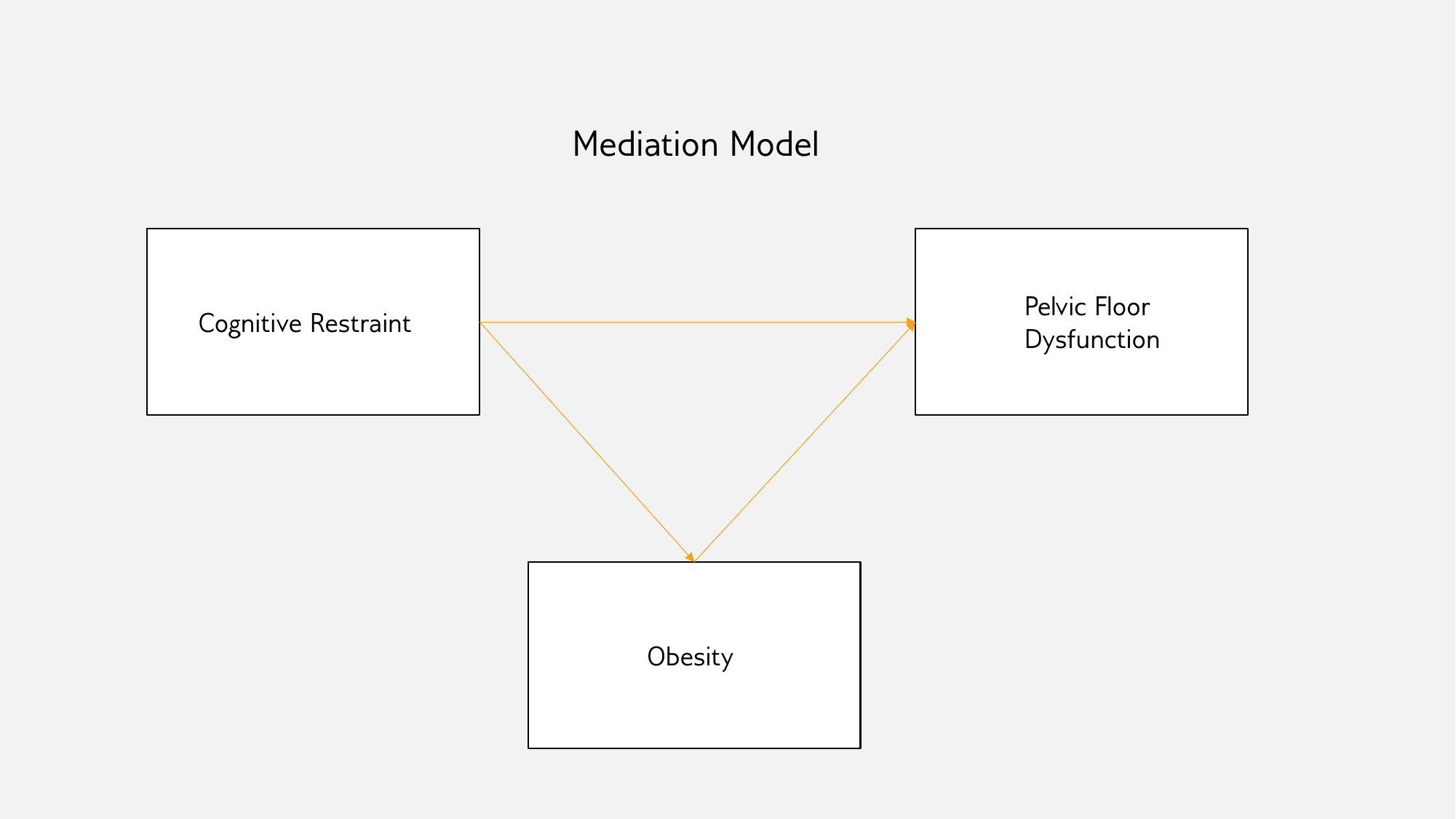

Mediation Model

Pelvic Floor Dysfunction
Cognitive Restraint

  Obesity